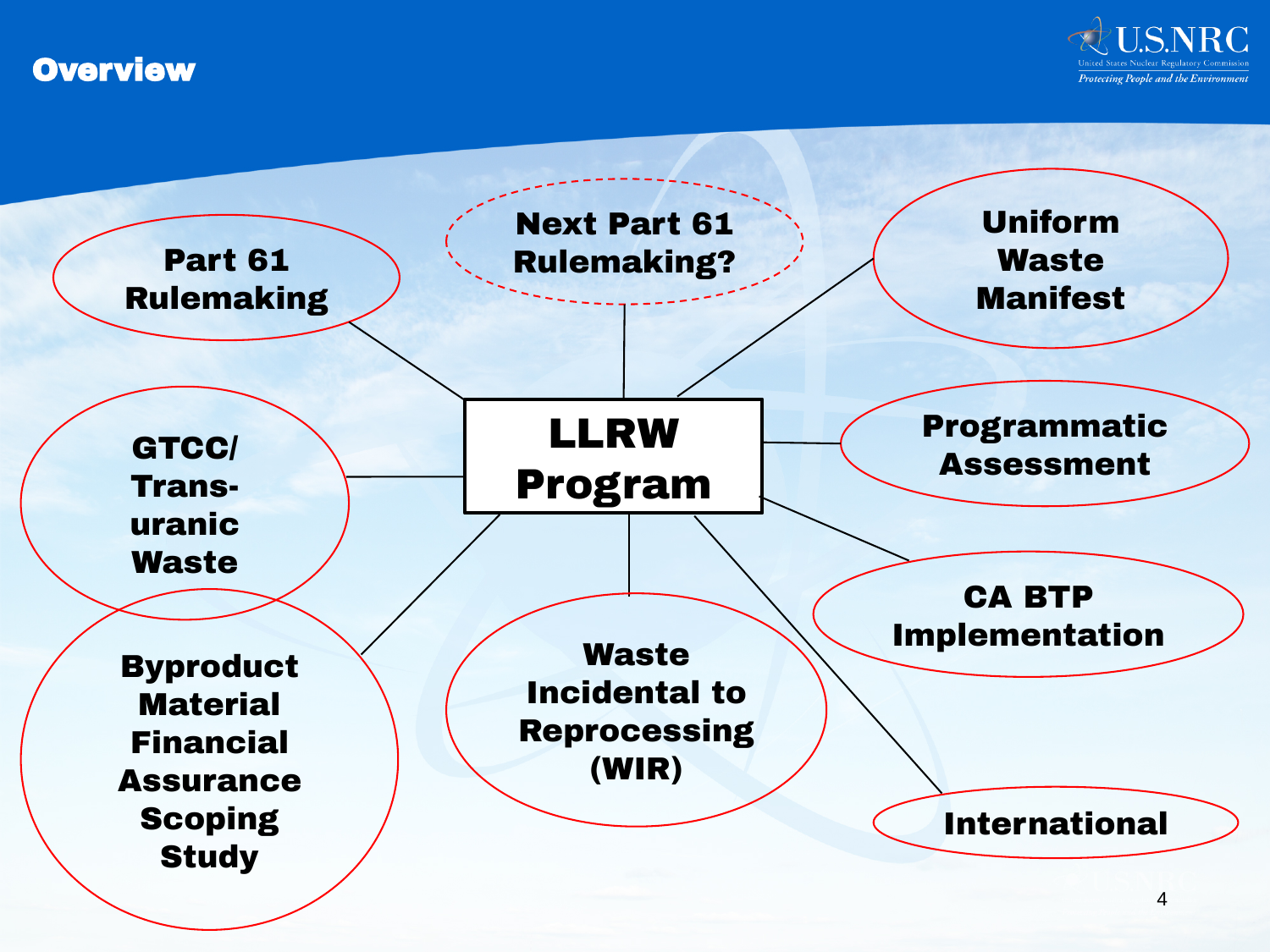

# Overview
Uniform Waste Manifest
Next Part 61 Rulemaking?
Part 61 Rulemaking

Programmatic Assessment
GTCC/Trans-uranic Waste
LLRW Program
CA BTP Implementation
Byproduct Material Financial Assurance Scoping Study
Waste Incidental to Reprocessing (WIR)
International
4